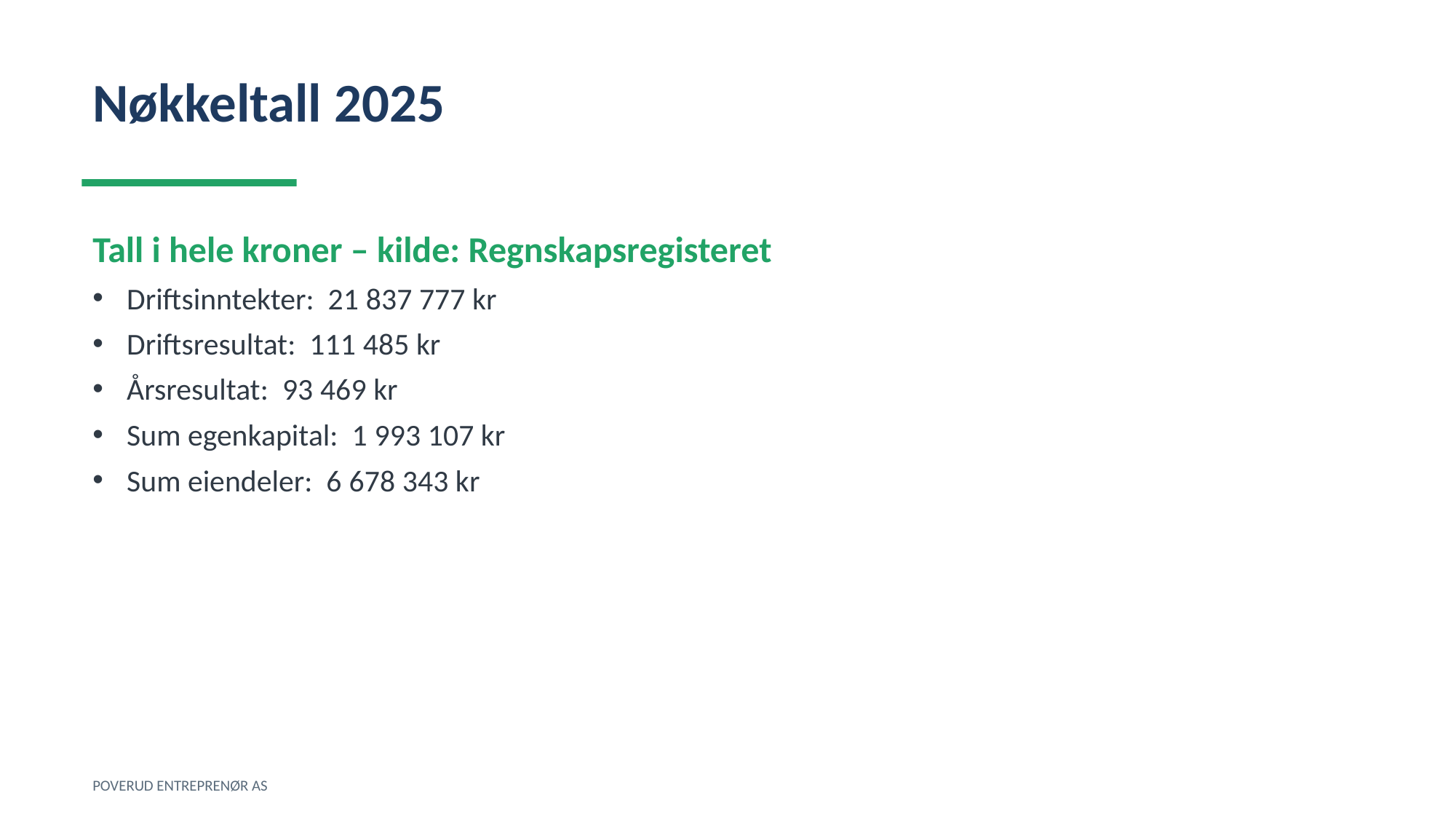

Nøkkeltall 2025

Tall i hele kroner – kilde: Regnskapsregisteret
Driftsinntekter:  21 837 777 kr
Driftsresultat:  111 485 kr
Årsresultat:  93 469 kr
Sum egenkapital:  1 993 107 kr
Sum eiendeler:  6 678 343 kr
POVERUD ENTREPRENØR AS